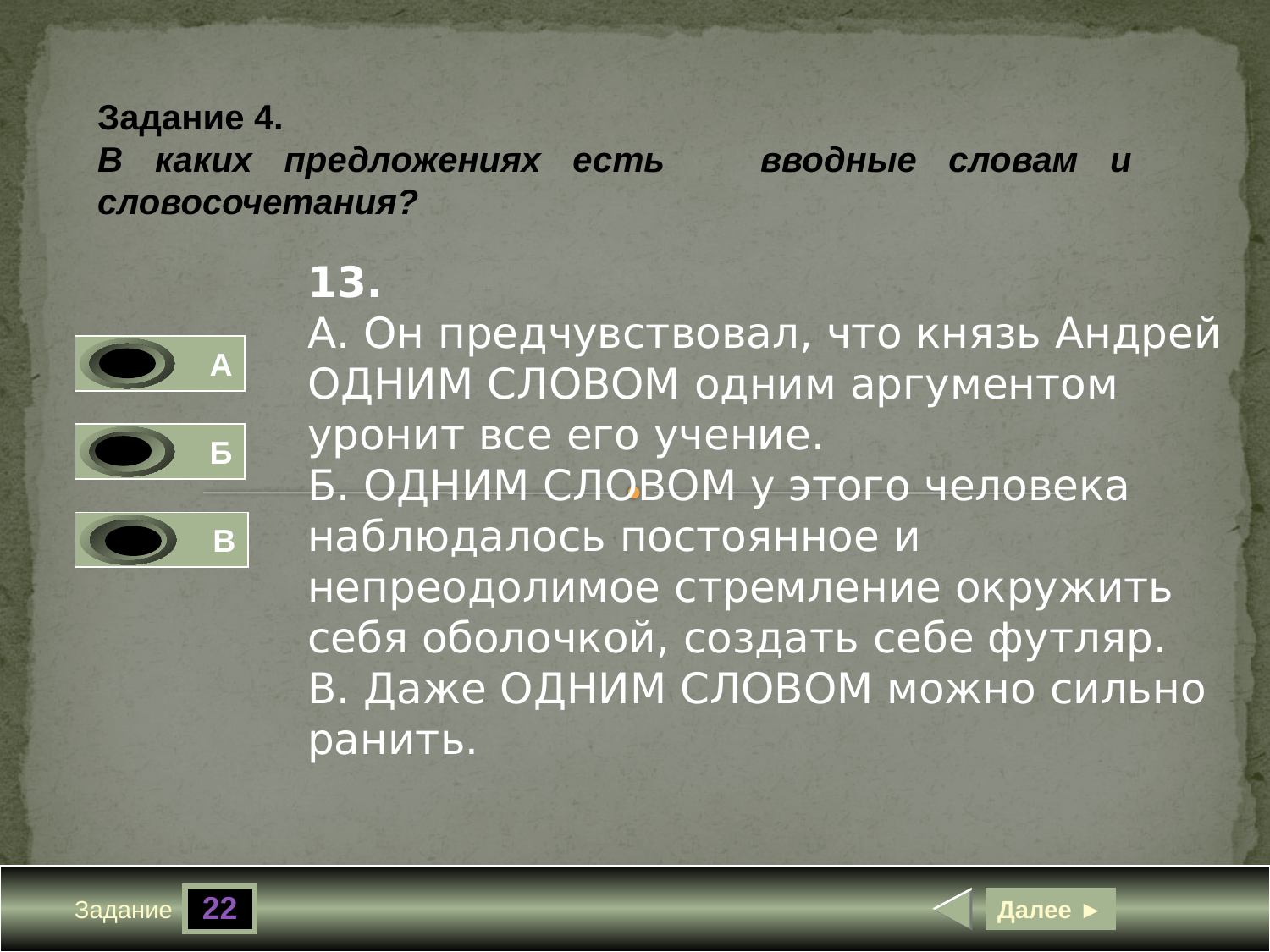

Задание 4.
В каких предложениях есть   вводные словам и словосочетания?
13.
А. Он предчувствовал, что князь Андрей ОДНИМ СЛОВОМ одним аргументом уронит все его учение.
Б. ОДНИМ СЛОВОМ у этого человека наблюдалось постоянное и непреодолимое стремление окружить себя оболочкой, создать себе футляр.
В. Даже ОДНИМ СЛОВОМ можно сильно ранить.
А
0

Б
1

В
0

22

Далее ►
Задание